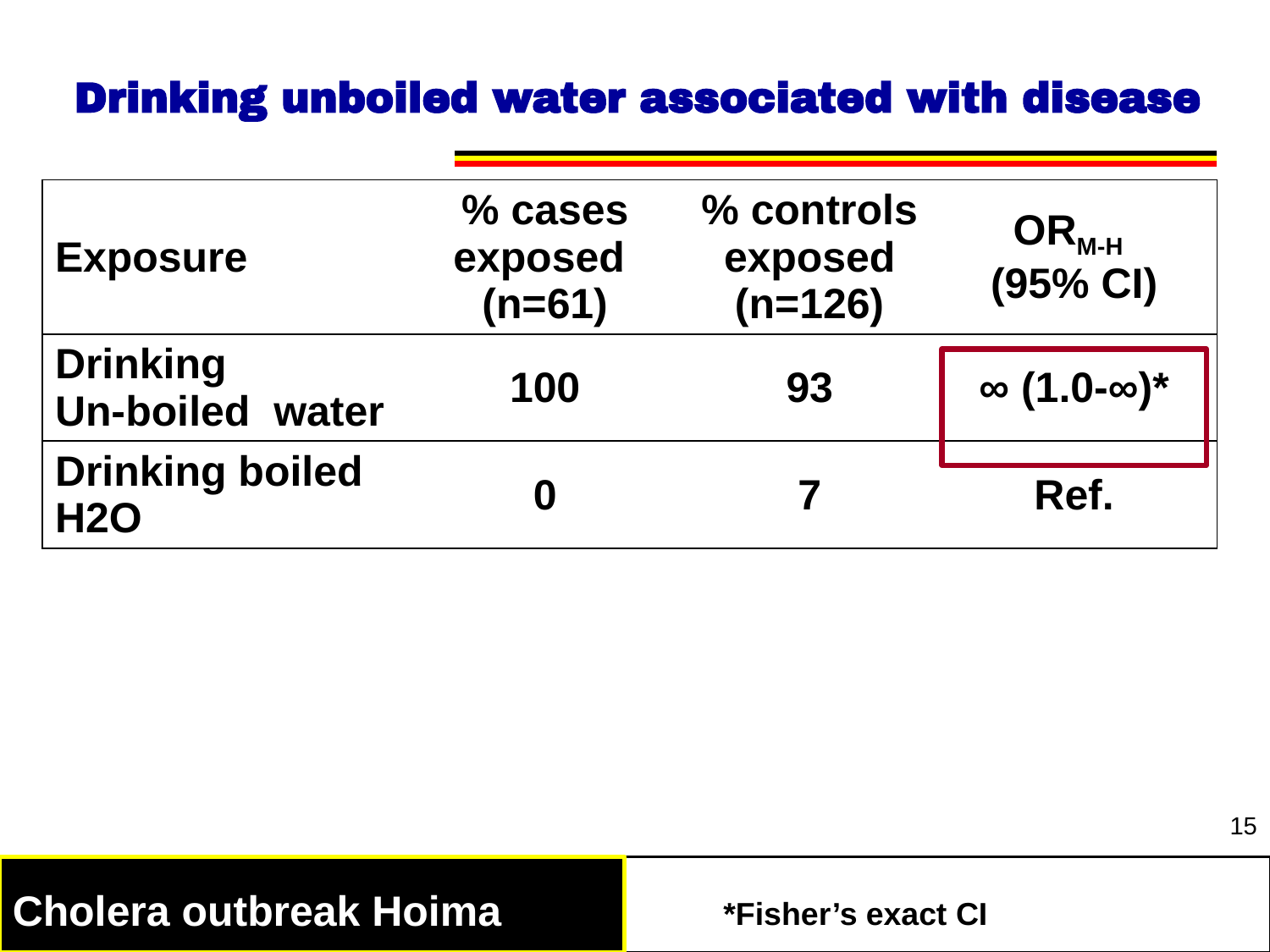

# Drinking unboiled water associated with disease
| Exposure | % cases exposed (n=61) | % controls exposed (n=126) | ORM-H (95% CI) |
| --- | --- | --- | --- |
| Drinking Un-boiled water | 100 | 93 | ∞ (1.0-∞)\* |
| Drinking boiled H2O | 0 | 7 | Ref. |

*Fisher’s exact CI